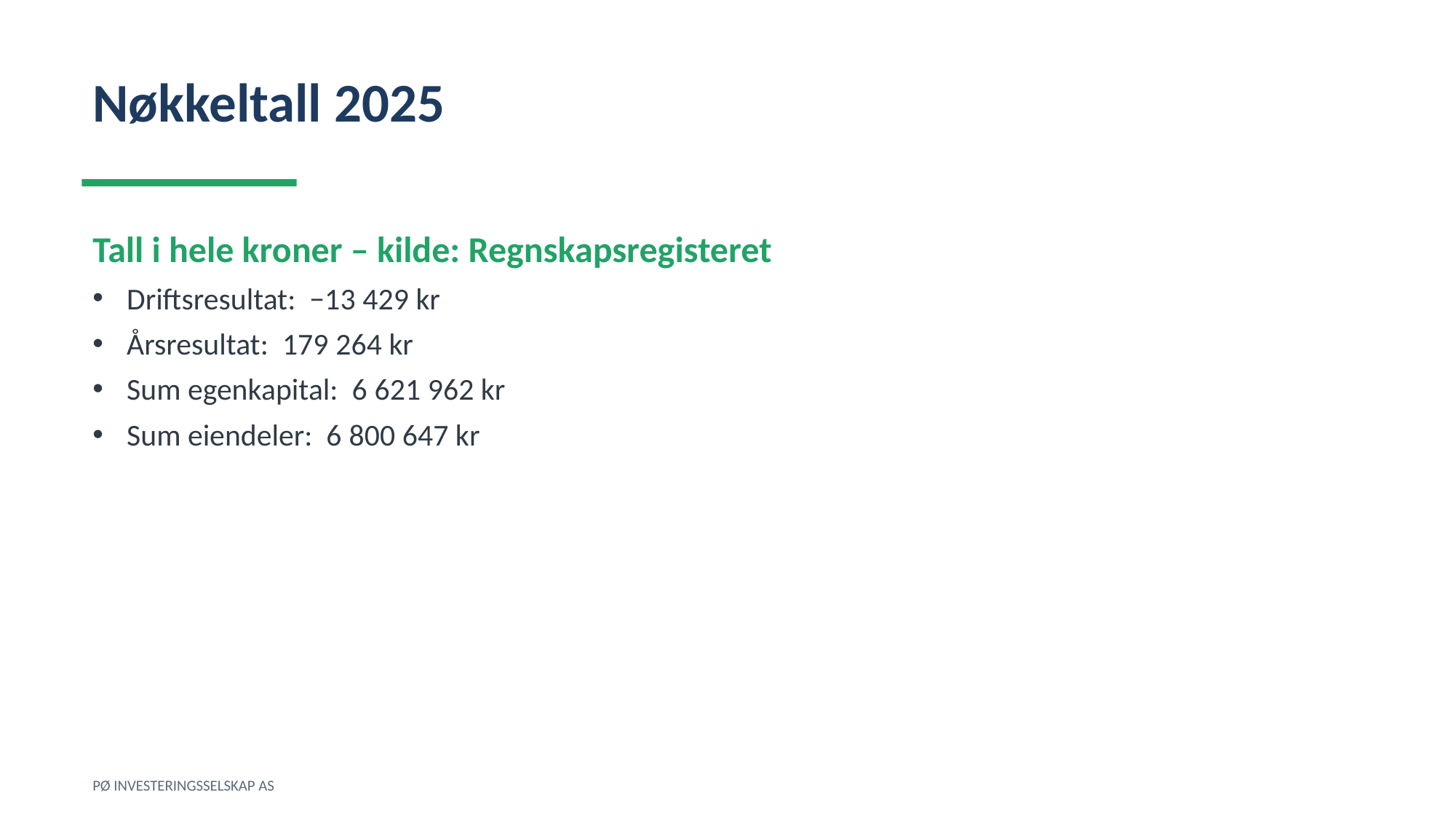

Nøkkeltall 2025

Tall i hele kroner – kilde: Regnskapsregisteret
Driftsresultat:  −13 429 kr
Årsresultat:  179 264 kr
Sum egenkapital:  6 621 962 kr
Sum eiendeler:  6 800 647 kr
PØ INVESTERINGSSELSKAP AS